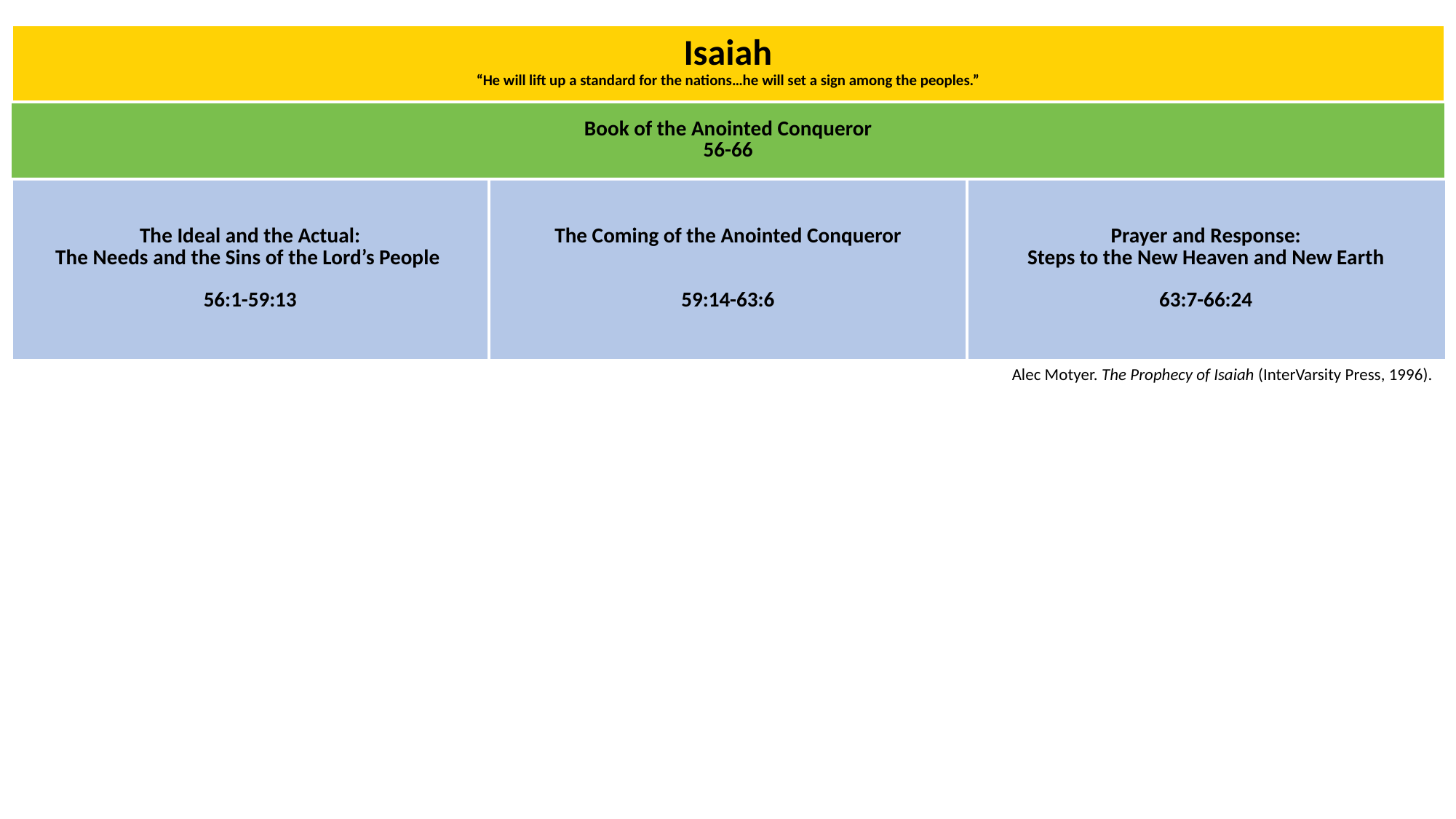

| Isaiah “He will lift up a standard for the nations…he will set a sign among the peoples.” |  |  |
| --- | --- | --- |
| Book of the Anointed Conqueror 56-66 |  |  |
| The Ideal and the Actual: The Needs and the Sins of the Lord’s People 56:1-59:13 | The Coming of the Anointed Conqueror 59:14-63:6 | Prayer and Response: Steps to the New Heaven and New Earth 63:7-66:24 |
|  |
| --- |
Alec Motyer. The Prophecy of Isaiah (InterVarsity Press, 1996).